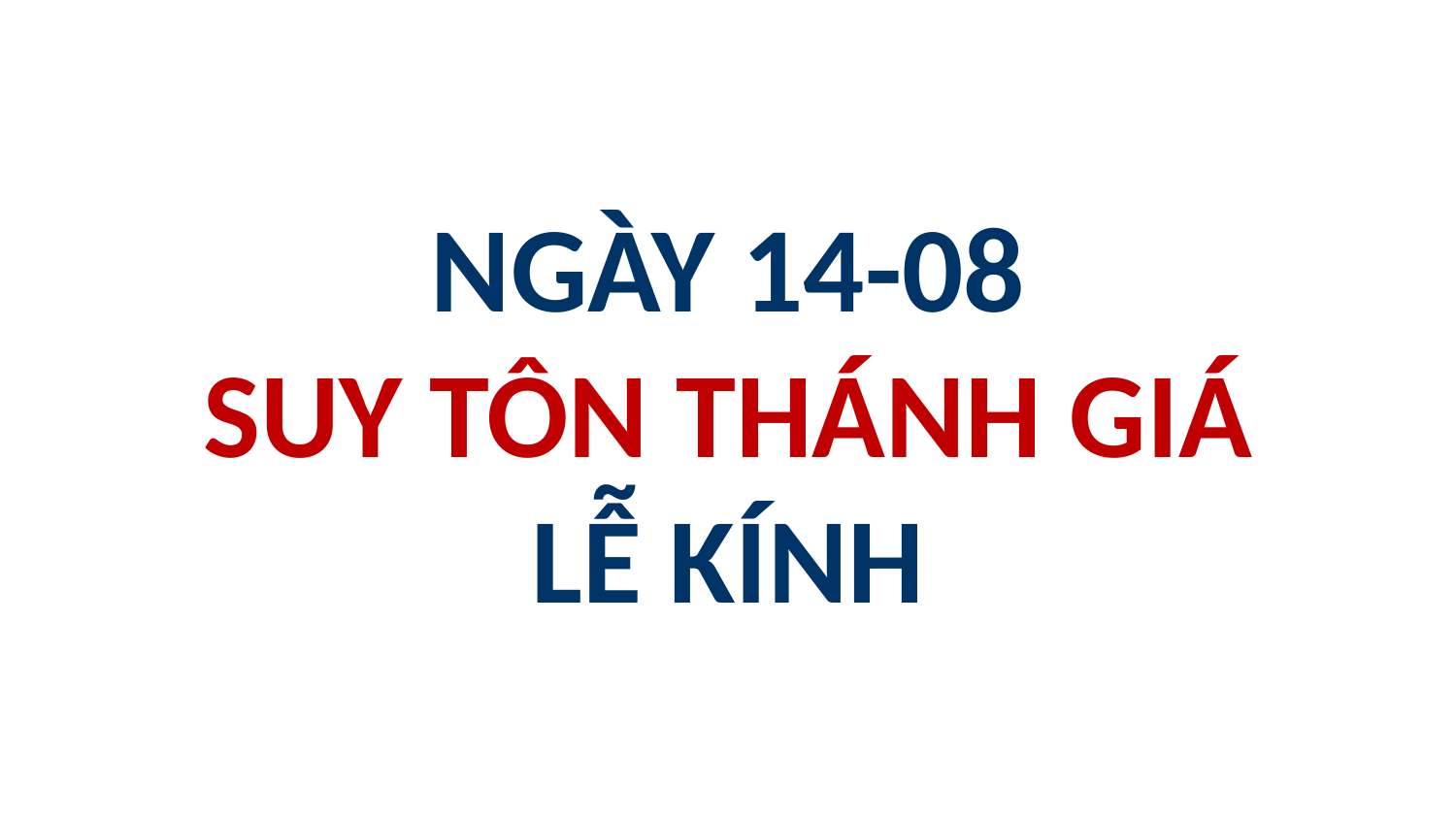

# NGÀY 14-08 SUY TÔN THÁNH GIÁ LỄ KÍNH